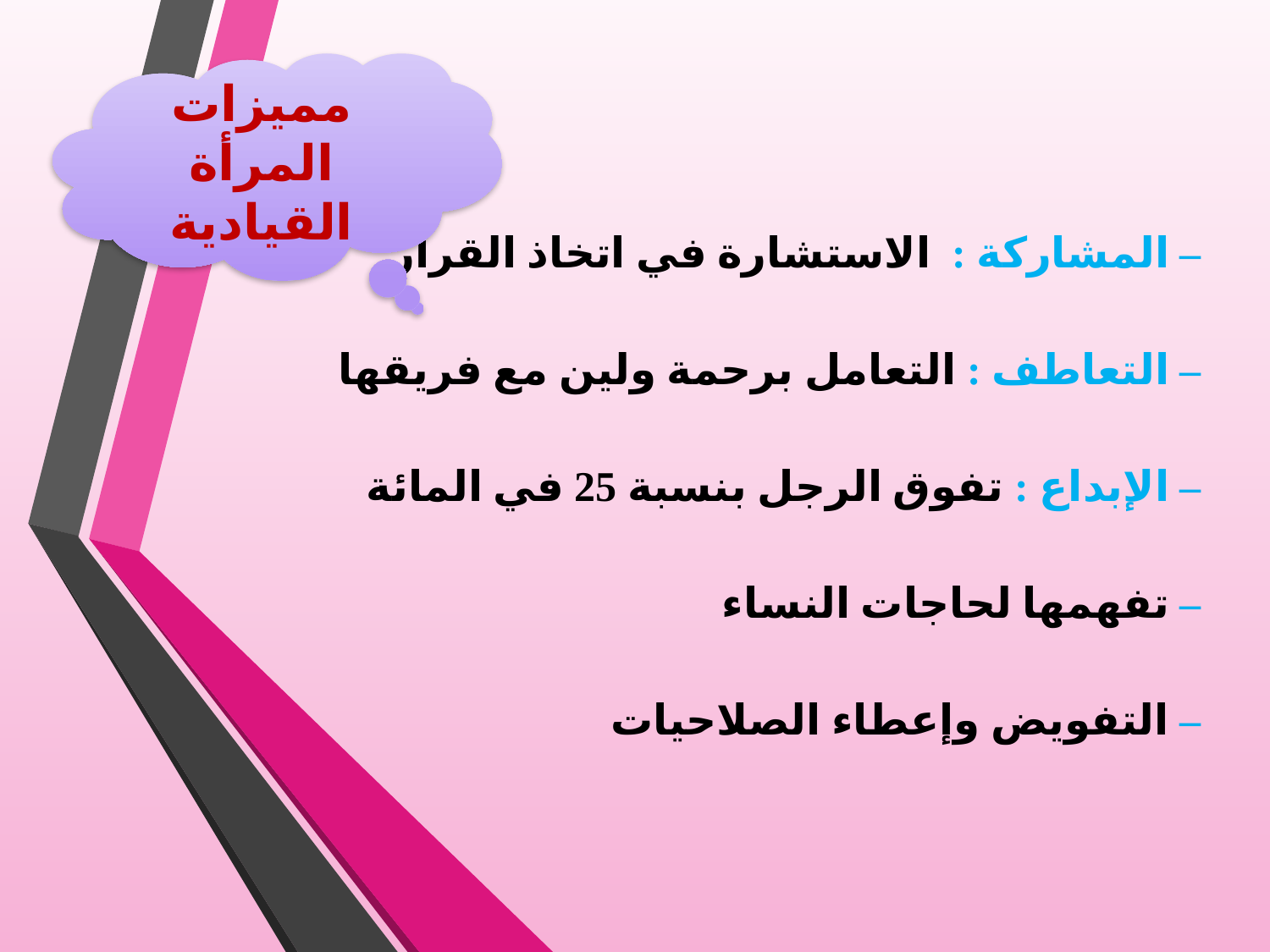

مميزات المرأة القيادية
– المشاركة :  الاستشارة في اتخاذ القرار

– التعاطف : التعامل برحمة ولين مع فريقها

– الإبداع : تفوق الرجل بنسبة 25 في المائة

– تفهمها لحاجات النساء

– التفويض وإعطاء الصلاحيات